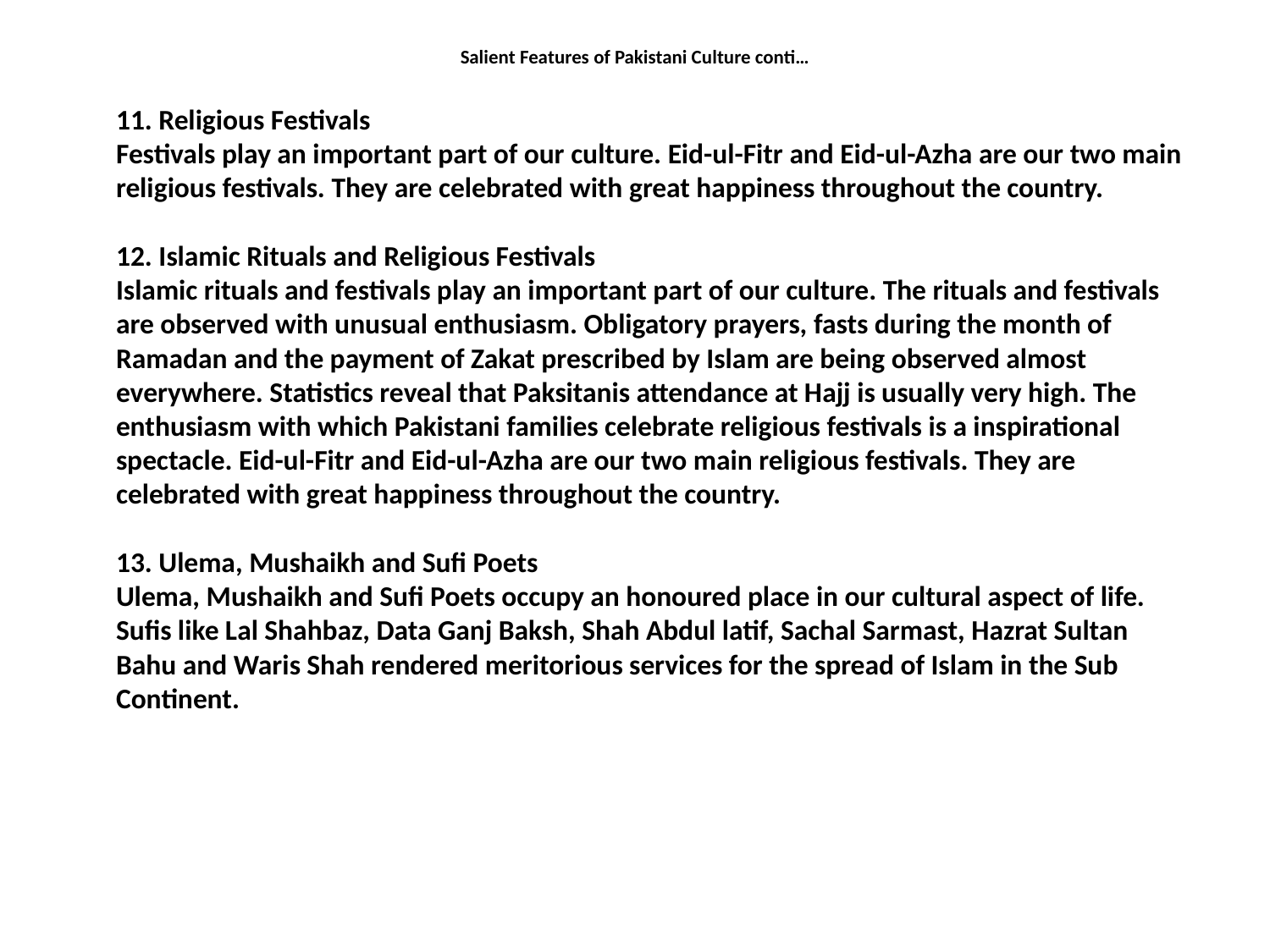

# Salient Features of Pakistani Culture conti…
	11. Religious Festivals
Festivals play an important part of our culture. Eid-ul-Fitr and Eid-ul-Azha are our two main religious festivals. They are celebrated with great happiness throughout the country.
12. Islamic Rituals and Religious Festivals
Islamic rituals and festivals play an important part of our culture. The rituals and festivals are observed with unusual enthusiasm. Obligatory prayers, fasts during the month of Ramadan and the payment of Zakat prescribed by Islam are being observed almost everywhere. Statistics reveal that Paksitanis attendance at Hajj is usually very high. The enthusiasm with which Pakistani families celebrate religious festivals is a inspirational spectacle. Eid-ul-Fitr and Eid-ul-Azha are our two main religious festivals. They are celebrated with great happiness throughout the country.
13. Ulema, Mushaikh and Sufi Poets
Ulema, Mushaikh and Sufi Poets occupy an honoured place in our cultural aspect of life. Sufis like Lal Shahbaz, Data Ganj Baksh, Shah Abdul latif, Sachal Sarmast, Hazrat Sultan Bahu and Waris Shah rendered meritorious services for the spread of Islam in the Sub Continent.